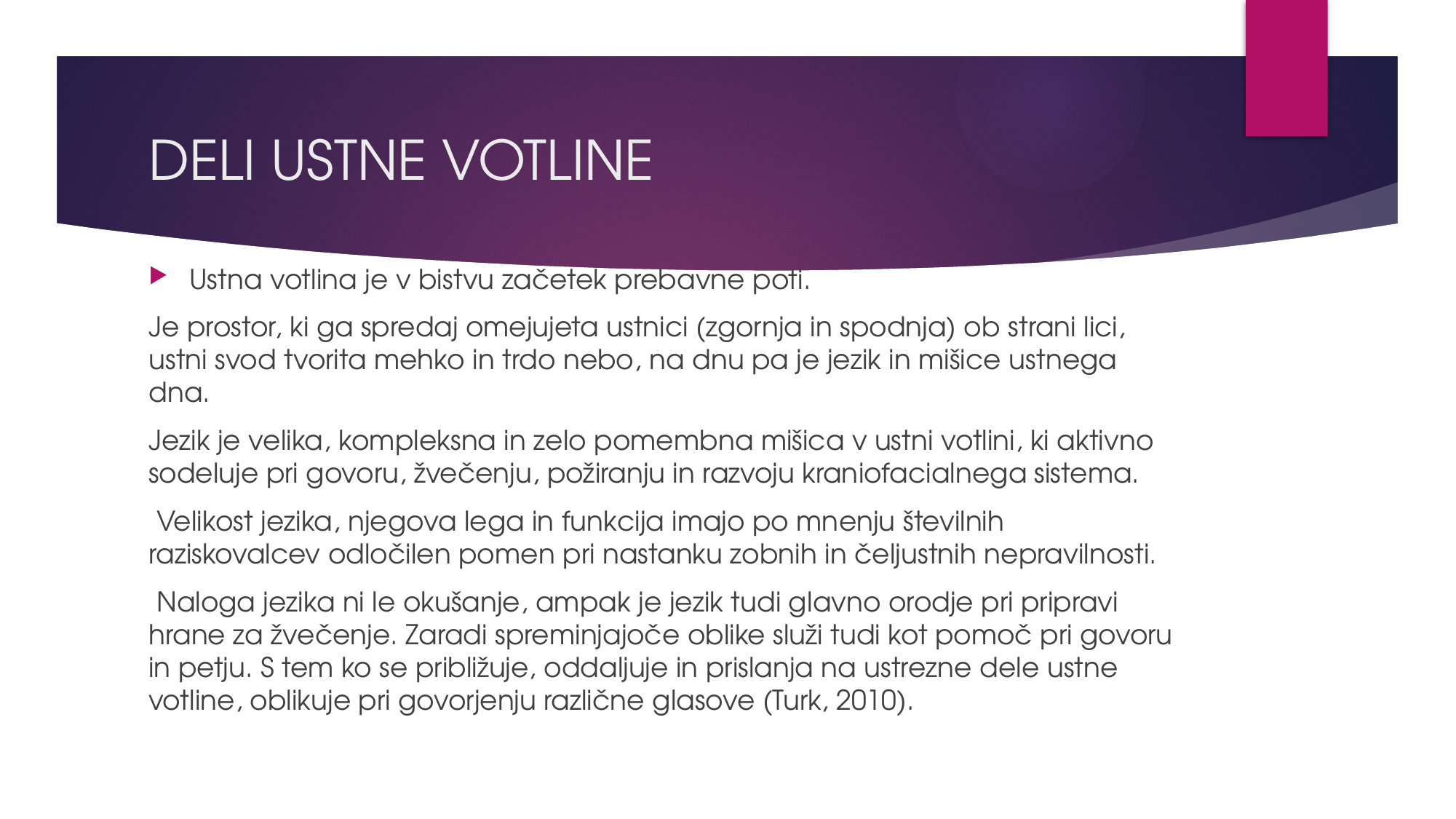

# DELI USTNE VOTLINE
Ustna votlina je v bistvu začetek prebavne poti.
Je prostor, ki ga spredaj omejujeta ustnici (zgornja in spodnja) ob strani lici, ustni svod tvorita mehko in trdo nebo, na dnu pa je jezik in mišice ustnega dna.
Jezik je velika, kompleksna in zelo pomembna mišica v ustni votlini, ki aktivno sodeluje pri govoru, žvečenju, požiranju in razvoju kraniofacialnega sistema.
 Velikost jezika, njegova lega in funkcija imajo po mnenju številnih raziskovalcev odločilen pomen pri nastanku zobnih in čeljustnih nepravilnosti.
 Naloga jezika ni le okušanje, ampak je jezik tudi glavno orodje pri pripravi hrane za žvečenje. Zaradi spreminjajoče oblike služi tudi kot pomoč pri govoru in petju. S tem ko se približuje, oddaljuje in prislanja na ustrezne dele ustne votline, oblikuje pri govorjenju različne glasove (Turk, 2010).